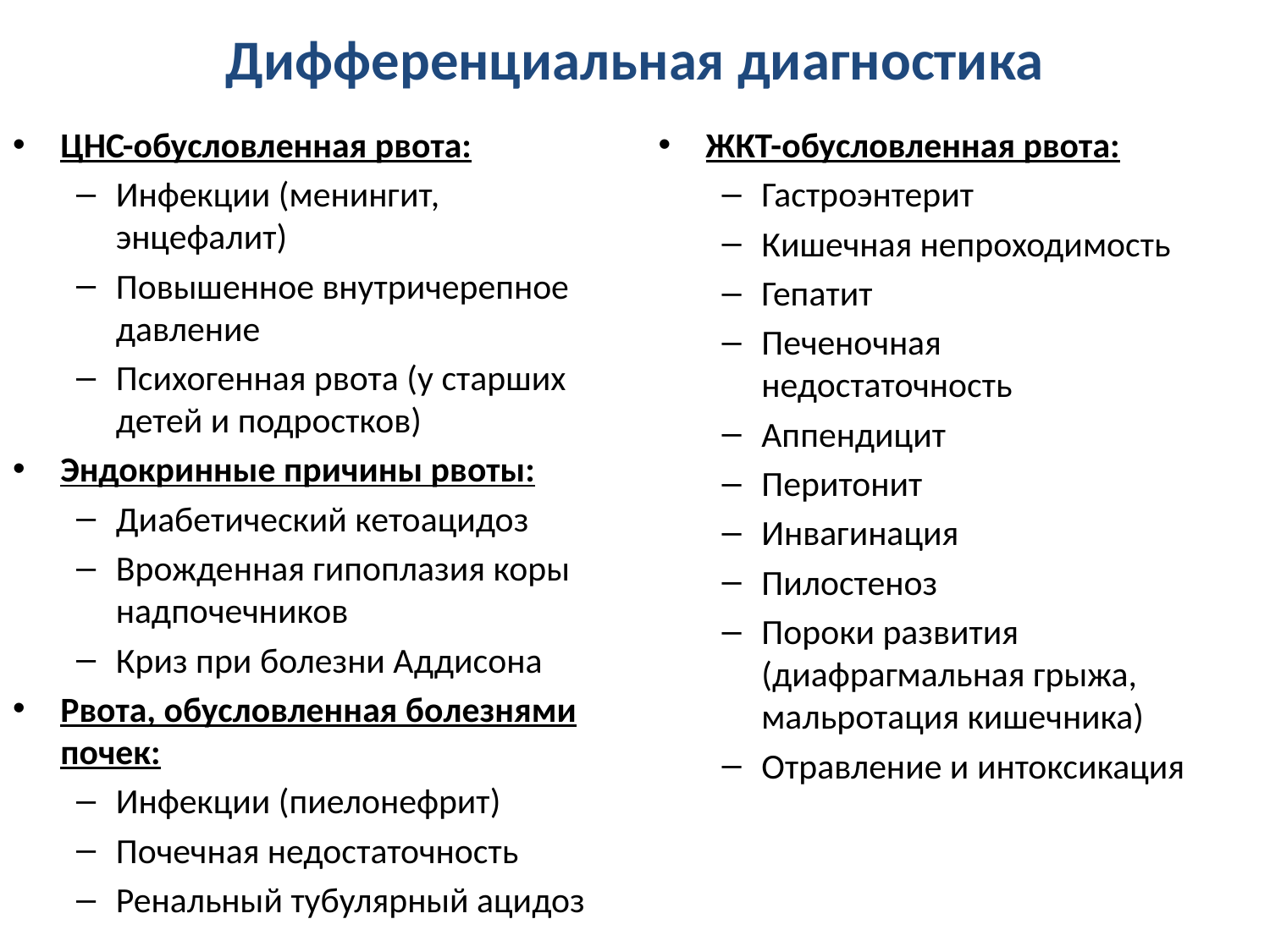

# Дифференциальная диагностика
ЦНС-обусловленная рвота:
Инфекции (менингит, энцефалит)
Повышенное внутричерепное давление
Психогенная рвота (у старших детей и подростков)
Эндокринные причины рвоты:
Диабетический кетоацидоз
Врожденная гипоплазия коры надпочечников
Криз при болезни Аддисона
Рвота, обусловленная болезнями почек:
Инфекции (пиелонефрит)
Почечная недостаточность
Ренальный тубулярный ацидоз

ЖКТ-обусловленная рвота:
Гастроэнтерит
Кишечная непроходимость
Гепатит
Печеночная недостаточность
Аппендицит
Перитонит
Инвагинация
Пилостеноз
Пороки развития (диафрагмальная грыжа, мальротация кишечника)
Отравление и интоксикация